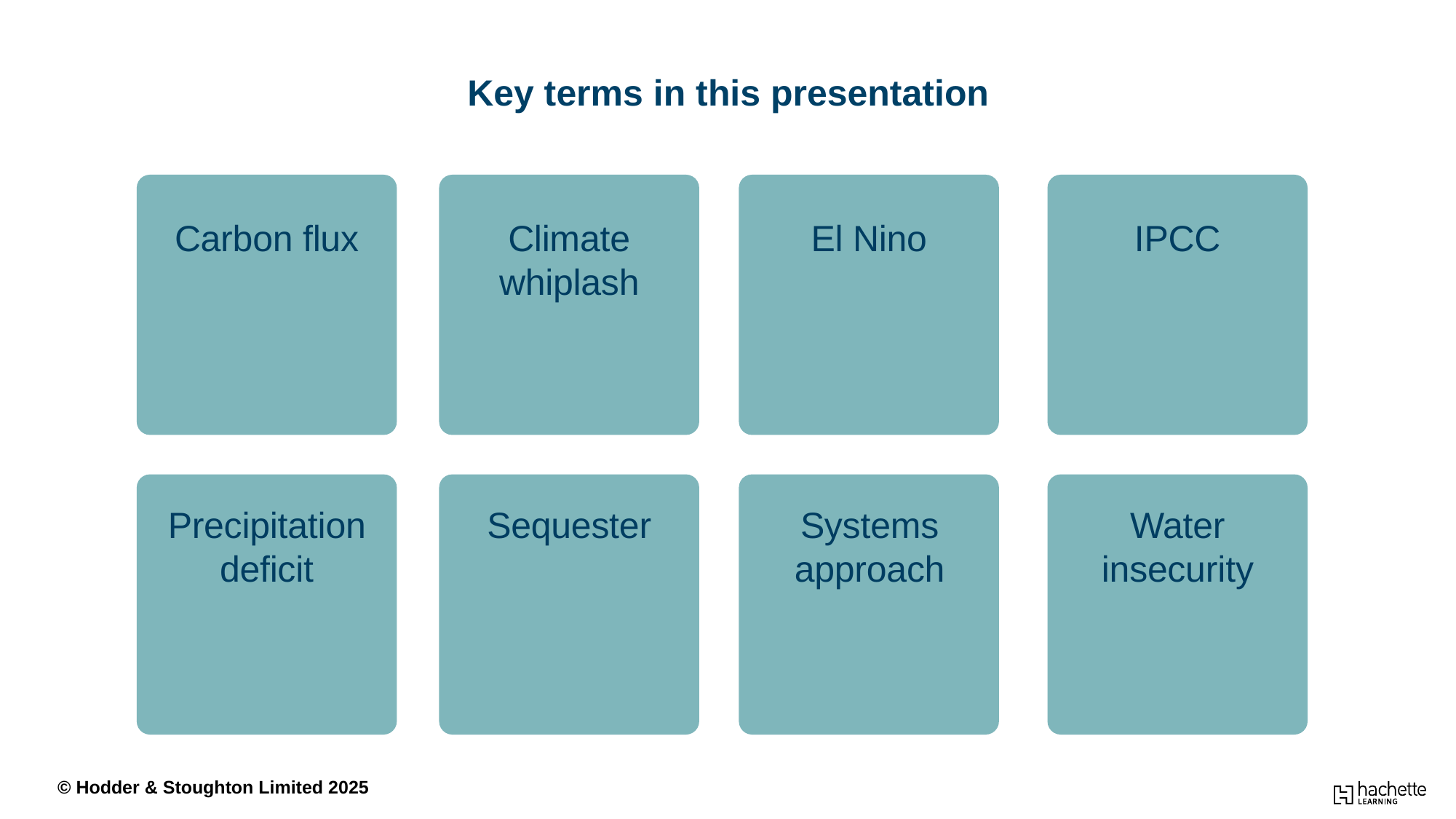

Key terms in this presentation
Carbon flux
Climate whiplash
El Nino
IPCC
Precipitation deficit
Sequester
Systems approach
Water insecurity
© Hodder & Stoughton Limited 2025